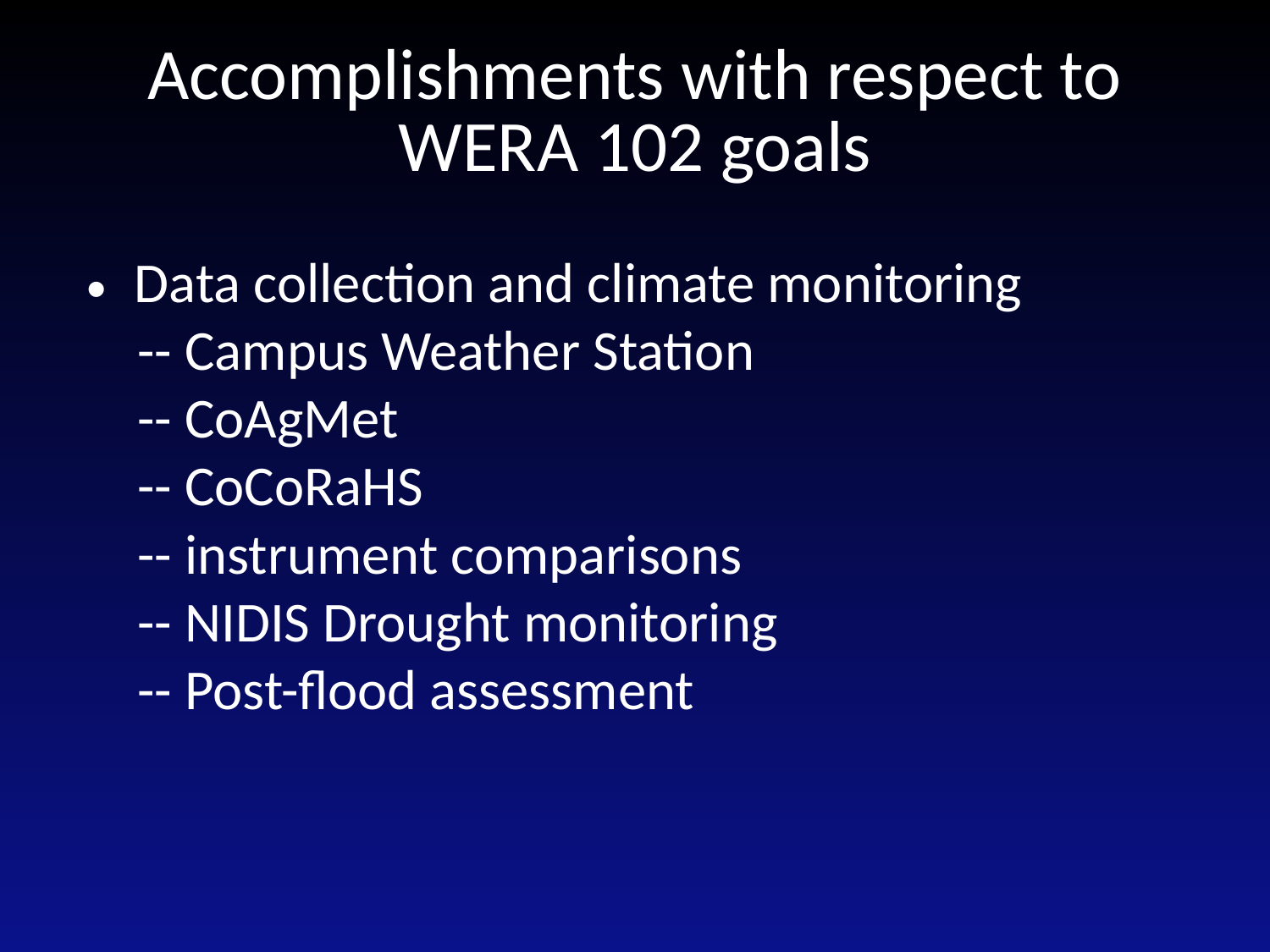

# Accomplishments with respect to WERA 102 goals
Data collection and climate monitoring
    -- Campus Weather Station
    -- CoAgMet
    -- CoCoRaHS
    -- instrument comparisons
    -- NIDIS Drought monitoring
    -- Post-flood assessment